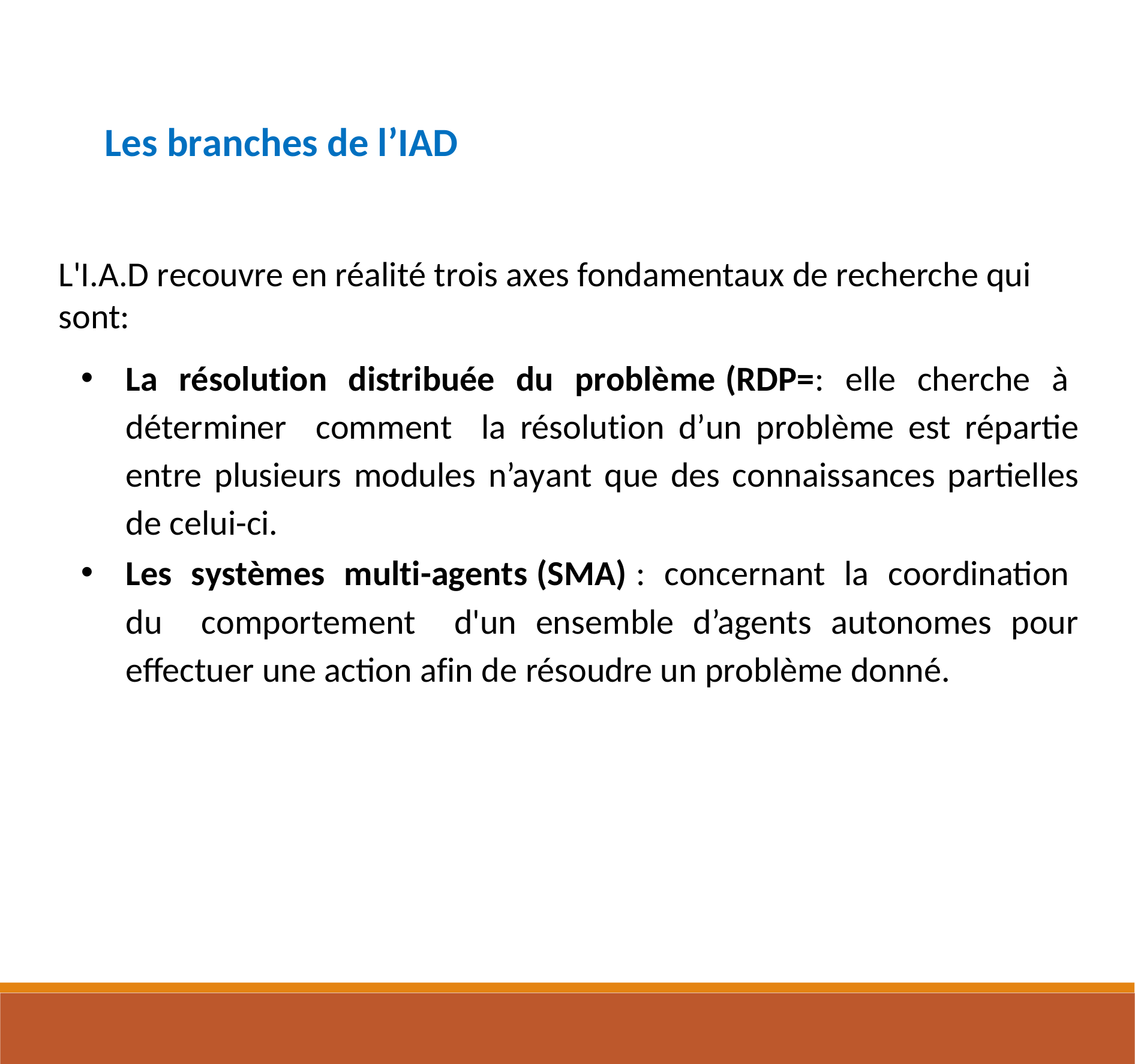

Les branches de l’IAD
L'I.A.D recouvre en réalité trois axes fondamentaux de recherche qui sont:

La  résolution  distribuée  du  problème (RDP=:  elle  cherche  à  déterminer  comment  la résolution d’un problème est répartie entre plusieurs modules n’ayant que des connaissances partielles de celui-ci.
Les  systèmes  multi-agents (SMA) :  concernant  la  coordination  du  comportement  d'un ensemble d’agents autonomes pour effectuer une action afin de résoudre un problème donné.